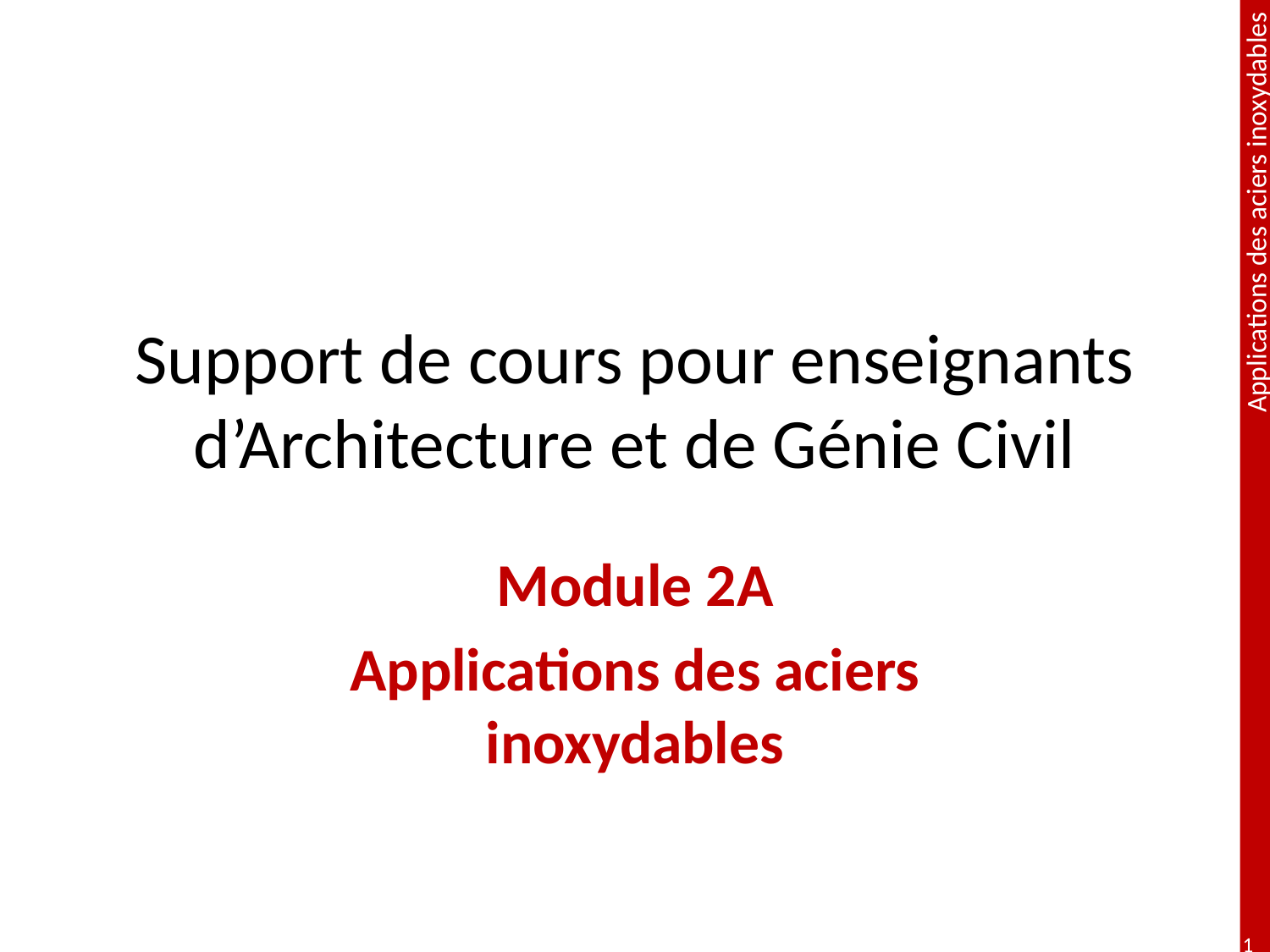

# Support de cours pour enseignants d’Architecture et de Génie Civil
Module 2A
Applications des aciers inoxydables
1